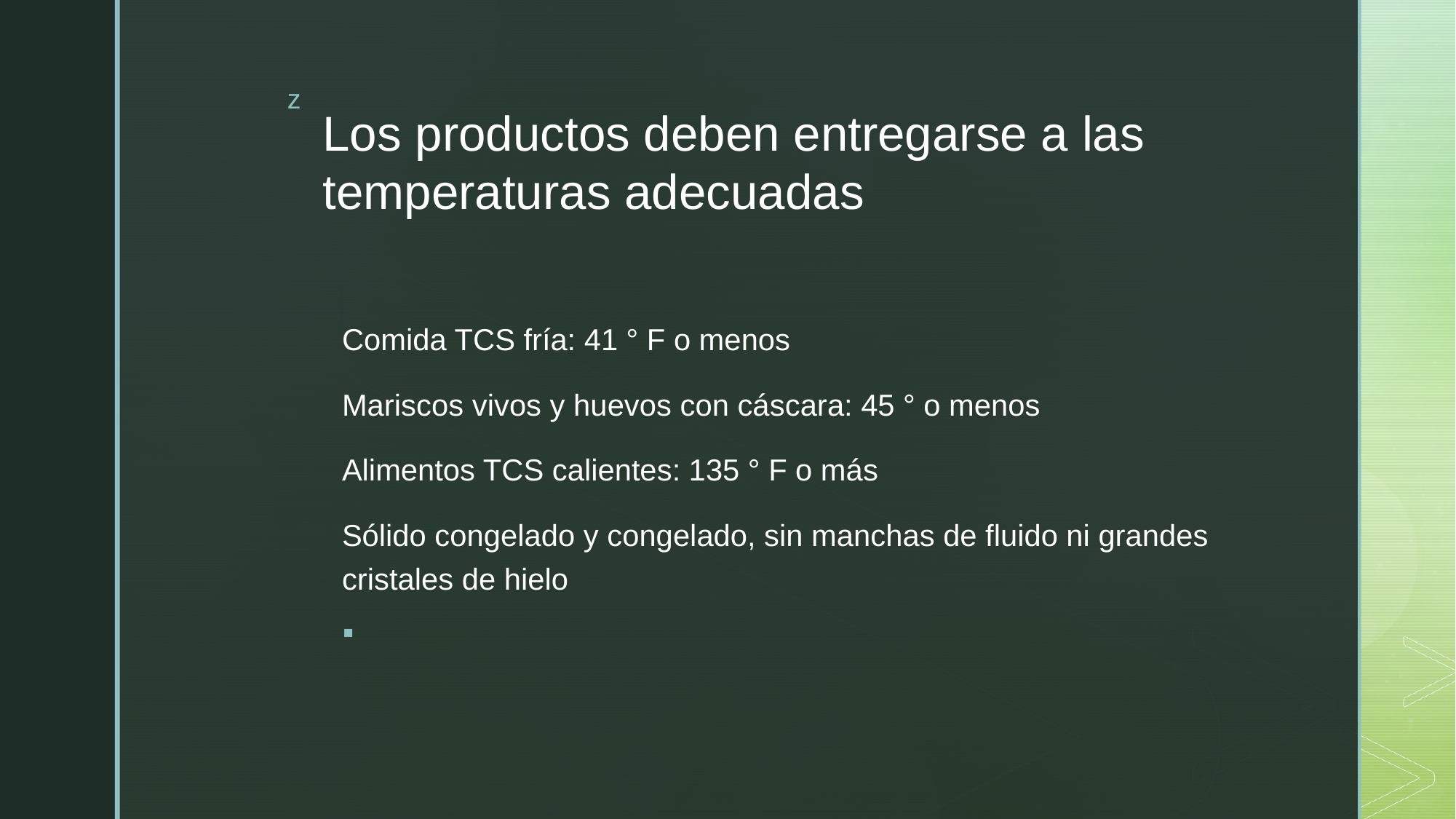

# Los productos deben entregarse a las temperaturas adecuadas

Comida TCS fría: 41 ° F o menos
Mariscos vivos y huevos con cáscara: 45 ° o menos
Alimentos TCS calientes: 135 ° F o más
Sólido congelado y congelado, sin manchas de fluido ni grandes cristales de hielo